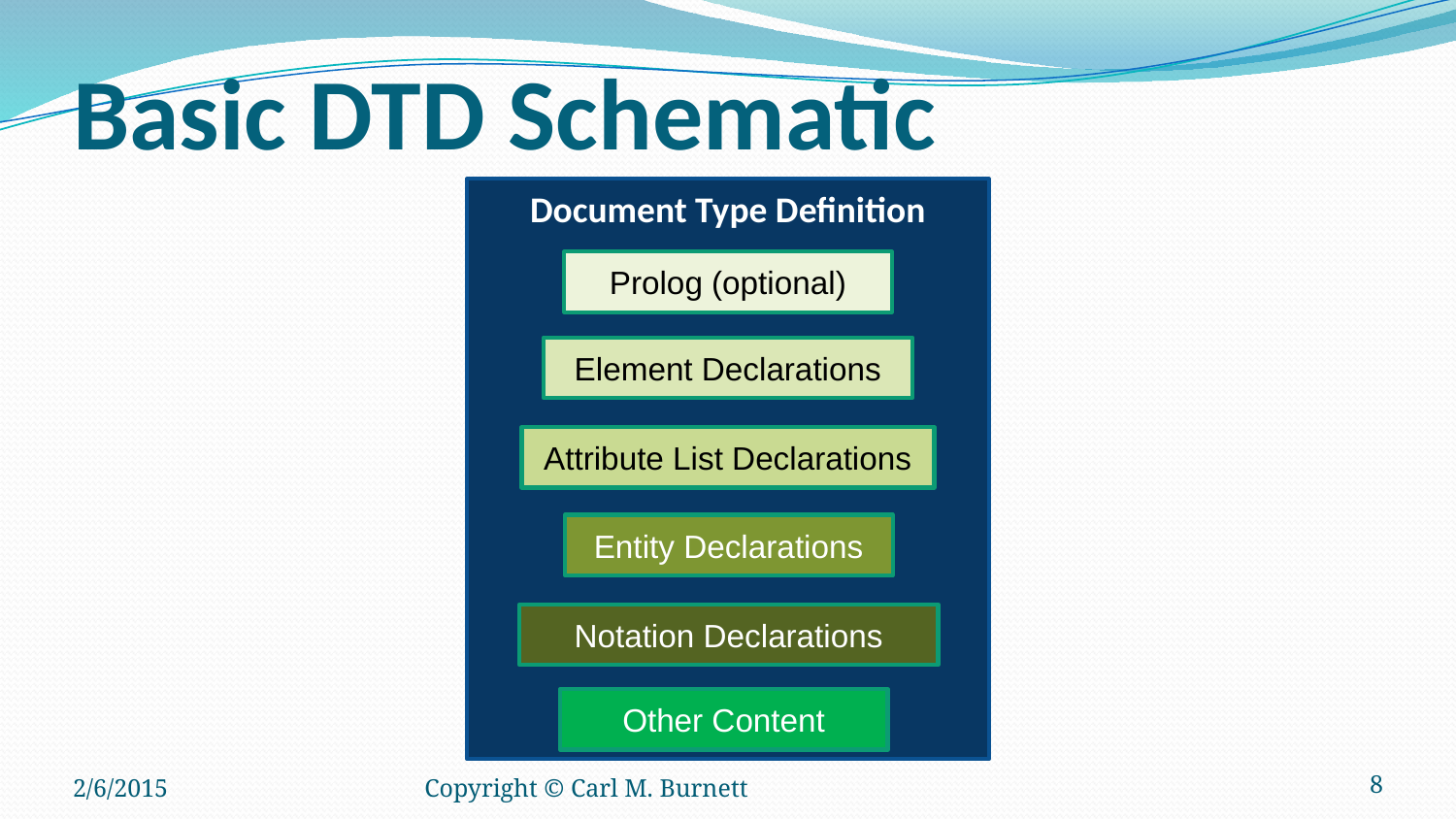

# Basic DTD Schematic
Document Type Definition
Prolog (optional)
Element Declarations
Attribute List Declarations
Entity Declarations
Notation Declarations
Other Content
2/6/2015
Copyright © Carl M. Burnett
8